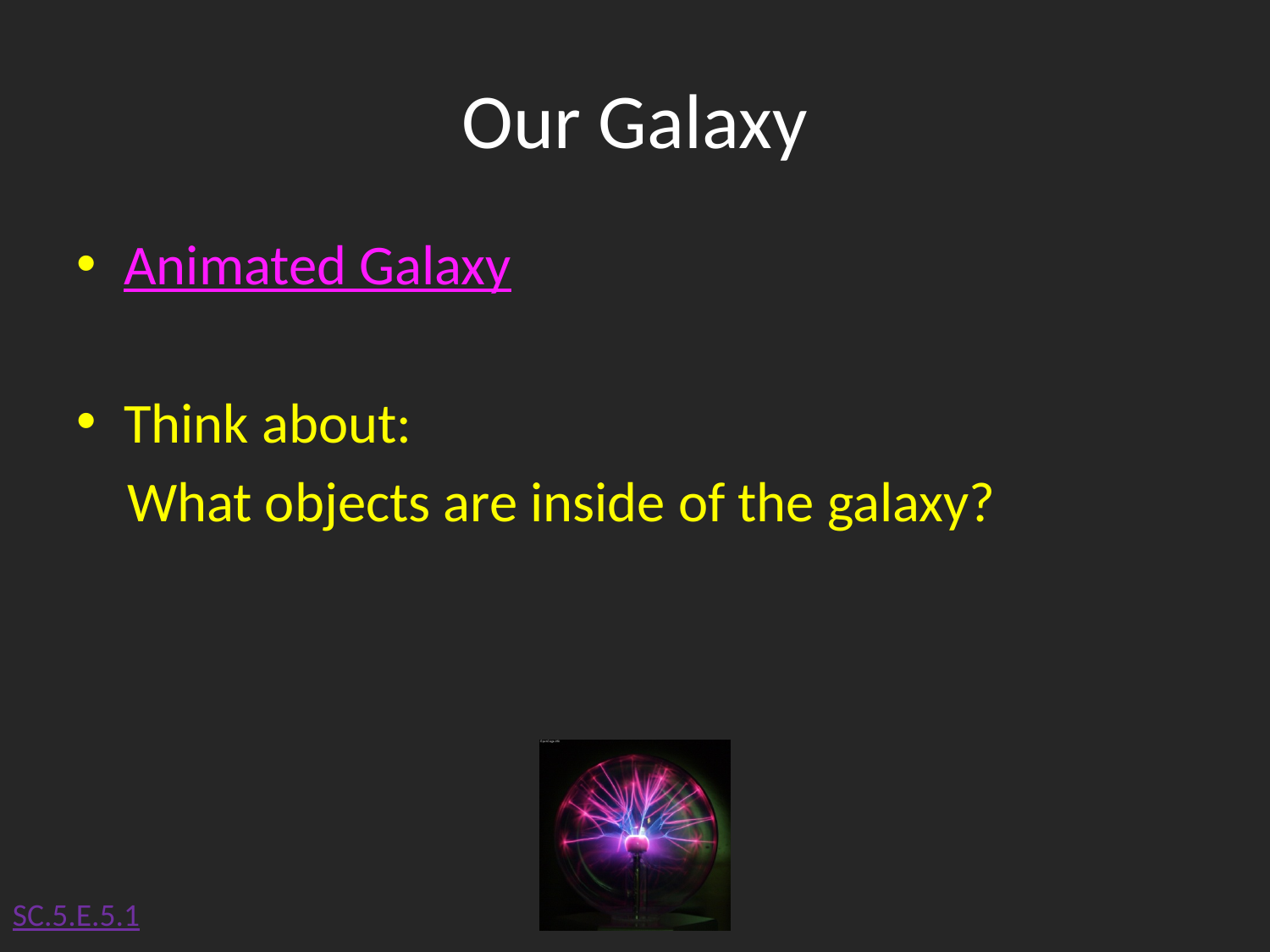

# Our Galaxy
Animated Galaxy

Think about:
    What objects are inside of the galaxy?

SC.5.E.5.1